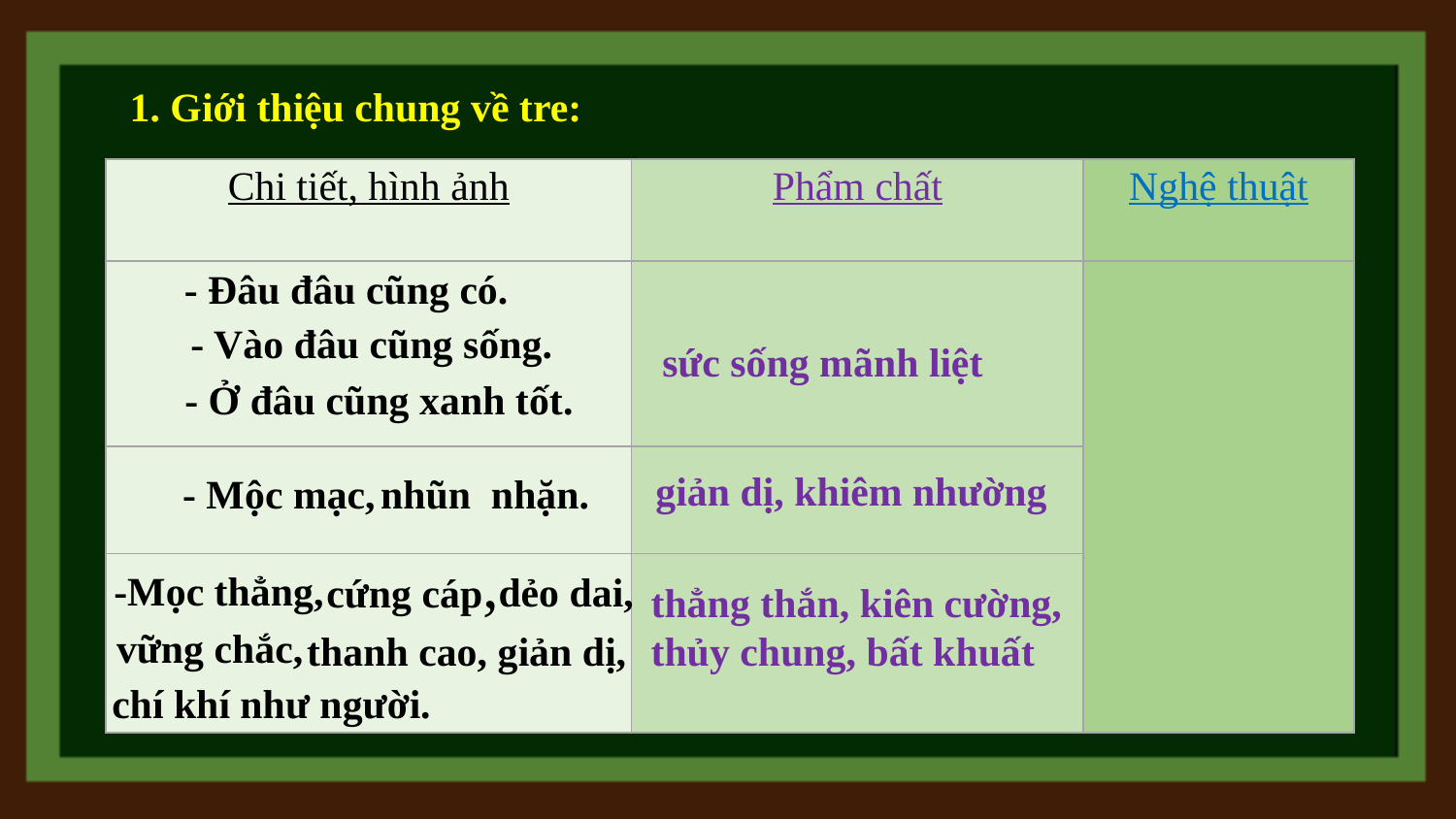

1. Giới thiệu chung về tre:
| Chi tiết, hình ảnh | Phẩm chất | Nghệ thuật |
| --- | --- | --- |
|  |  |  |
|  |  |  |
|  |  |  |
- Đâu đâu cũng có.
 - Vào đâu cũng sống.
sức sống mãnh liệt
 - Ở đâu cũng xanh tốt.
 giản dị, khiêm nhường
 - Mộc mạc,
nhũn  nhặn.
cứng cáp,
-Mọc thẳng,
dẻo dai,
thẳng thắn, kiên cường, thủy chung, bất khuất
vững chắc,
thanh cao, giản dị,
chí khí như người.